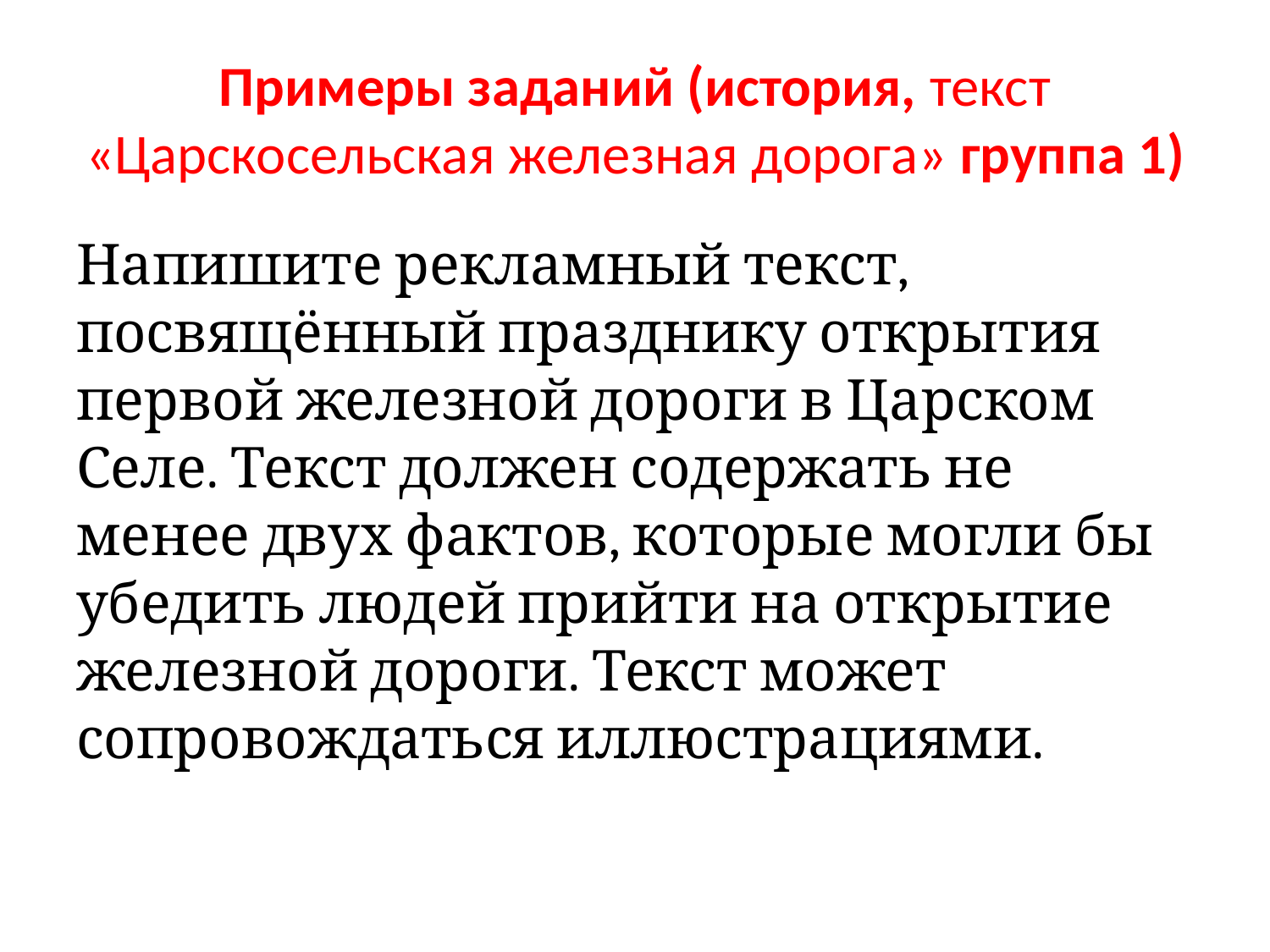

# Примеры заданий (история, текст «Царскосельская железная дорога» группа 1)
Напишите рекламный текст, посвящённый празднику открытия первой железной дороги в Царском Селе. Текст должен содержать не менее двух фактов, которые могли бы убедить людей прийти на открытие железной дороги. Текст может сопровождаться иллюстрациями.